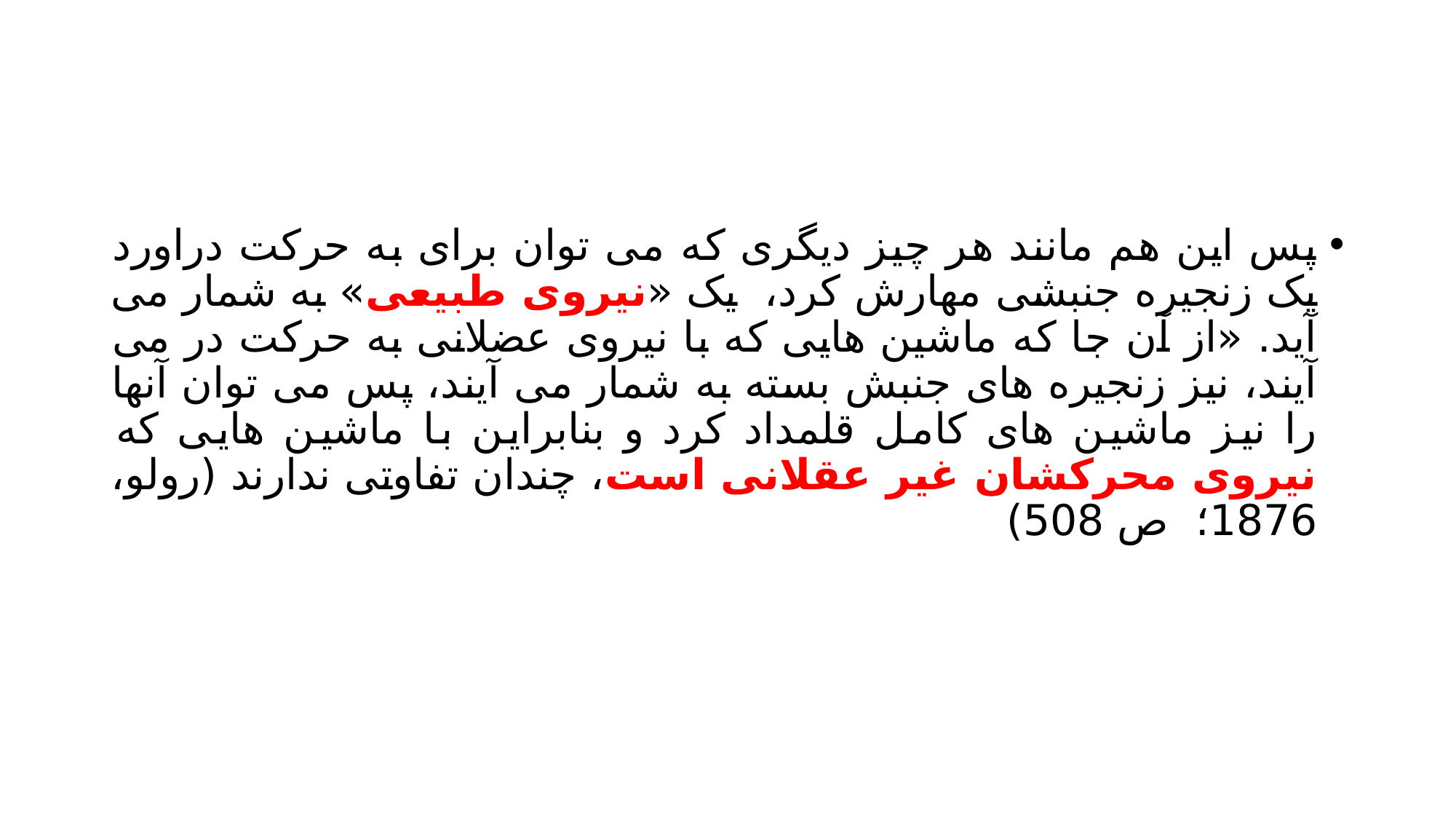

#
پس این هم مانند هر چیز دیگری که می توان برای به حرکت دراورد یک زنجیره جنبشی مهارش کرد،  یک «نیروی طبیعی» به شمار می آید. «از آن جا که ماشین هایی که با نیروی عضلانی به حرکت در می آیند، نیز زنجیره های جنبش بسته به شمار می آیند، پس می توان آنها را نیز ماشین های کامل قلمداد کرد و بنابراین با ماشین هایی که نیروی محرکشان غیر عقلانی است، چندان تفاوتی ندارند (رولو، 1876؛  ص 508)